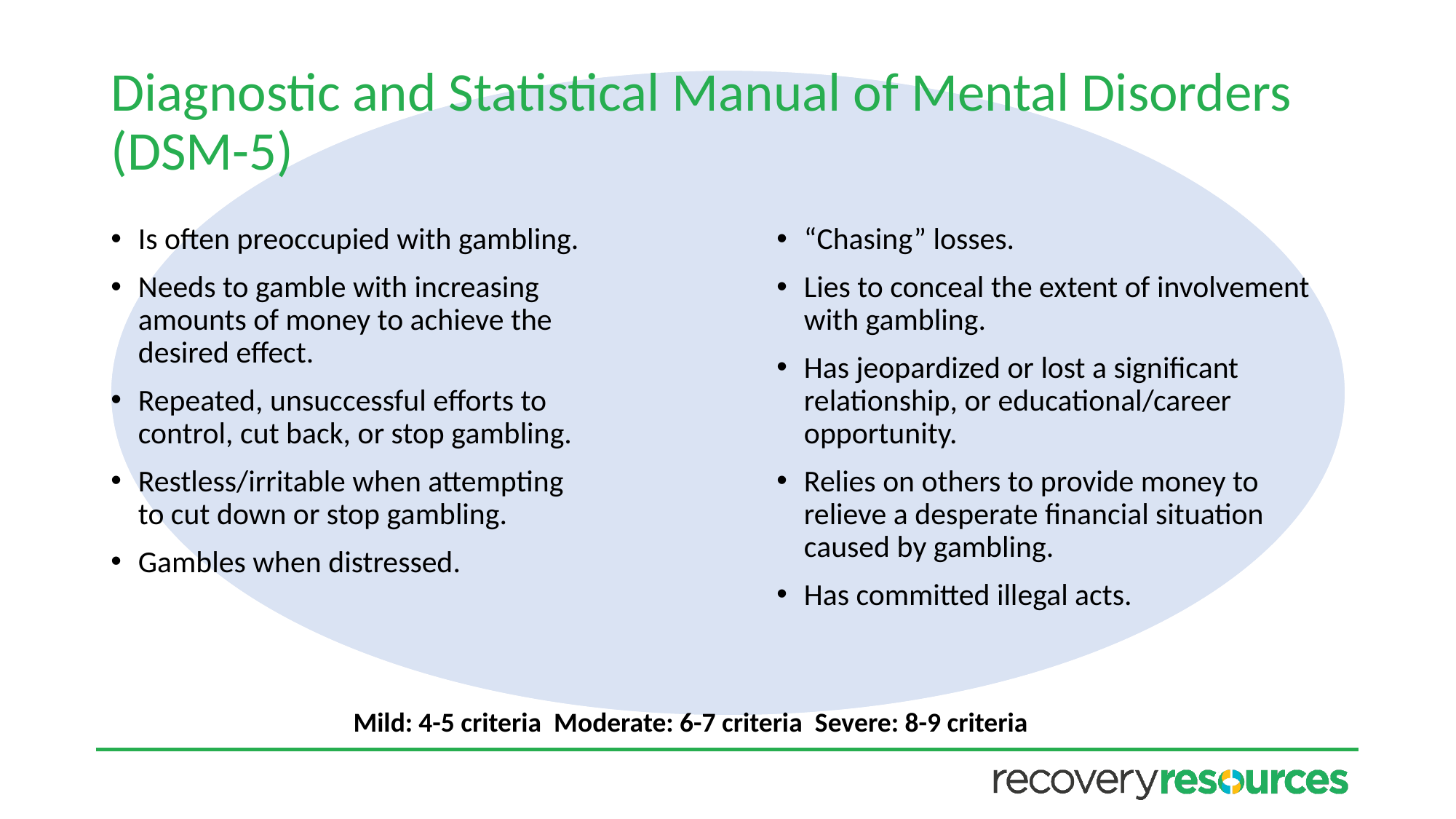

# Diagnostic and Statistical Manual of Mental Disorders (DSM-5)

Is often preoccupied with gambling.
Needs to gamble with increasing amounts of money to achieve the desired effect.
Repeated, unsuccessful efforts to control, cut back, or stop gambling.
Restless/irritable when attempting to cut down or stop gambling.
Gambles when distressed.

“Chasing” losses.
Lies to conceal the extent of involvement with gambling.
Has jeopardized or lost a significant relationship, or educational/career opportunity.
Relies on others to provide money to relieve a desperate financial situation caused by gambling.
Has committed illegal acts.

Mild: 4-5 criteria  Moderate: 6-7 criteria  Severe: 8-9 criteria